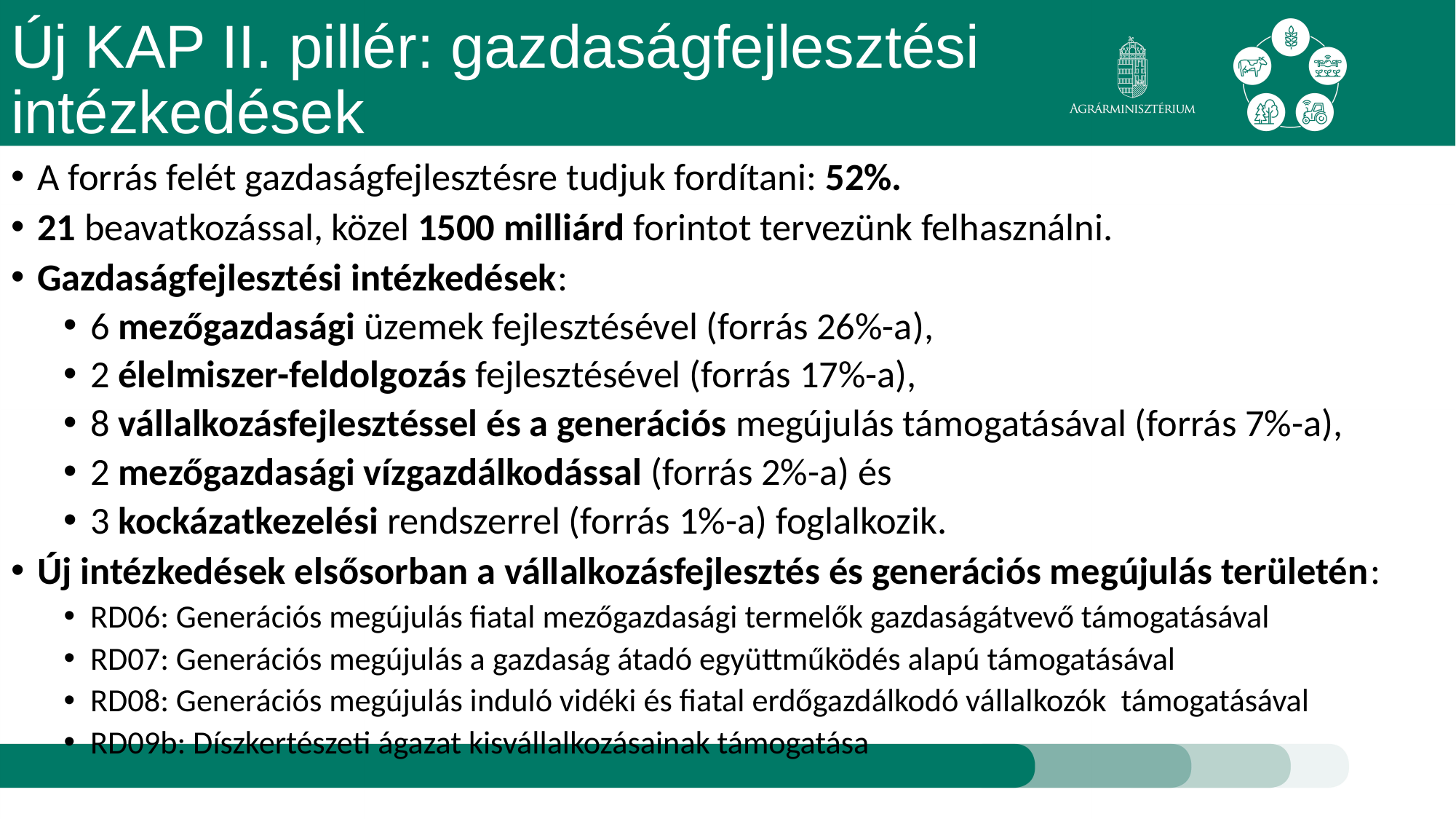

Új KAP II. pillér: gazdaságfejlesztési intézkedések
A forrás felét gazdaságfejlesztésre tudjuk fordítani: 52%.
21 beavatkozással, közel 1500 milliárd forintot tervezünk felhasználni.
Gazdaságfejlesztési intézkedések:
6 mezőgazdasági üzemek fejlesztésével (forrás 26%-a),
2 élelmiszer-feldolgozás fejlesztésével (forrás 17%-a),
8 vállalkozásfejlesztéssel és a generációs megújulás támogatásával (forrás 7%-a),
2 mezőgazdasági vízgazdálkodással (forrás 2%-a) és
3 kockázatkezelési rendszerrel (forrás 1%-a) foglalkozik.
Új intézkedések elsősorban a vállalkozásfejlesztés és generációs megújulás területén:
RD06: Generációs megújulás fiatal mezőgazdasági termelők gazdaságátvevő támogatásával
RD07: Generációs megújulás a gazdaság átadó együttműködés alapú támogatásával
RD08: Generációs megújulás induló vidéki és fiatal erdőgazdálkodó vállalkozók  támogatásával
RD09b: Díszkertészeti ágazat kisvállalkozásainak támogatása